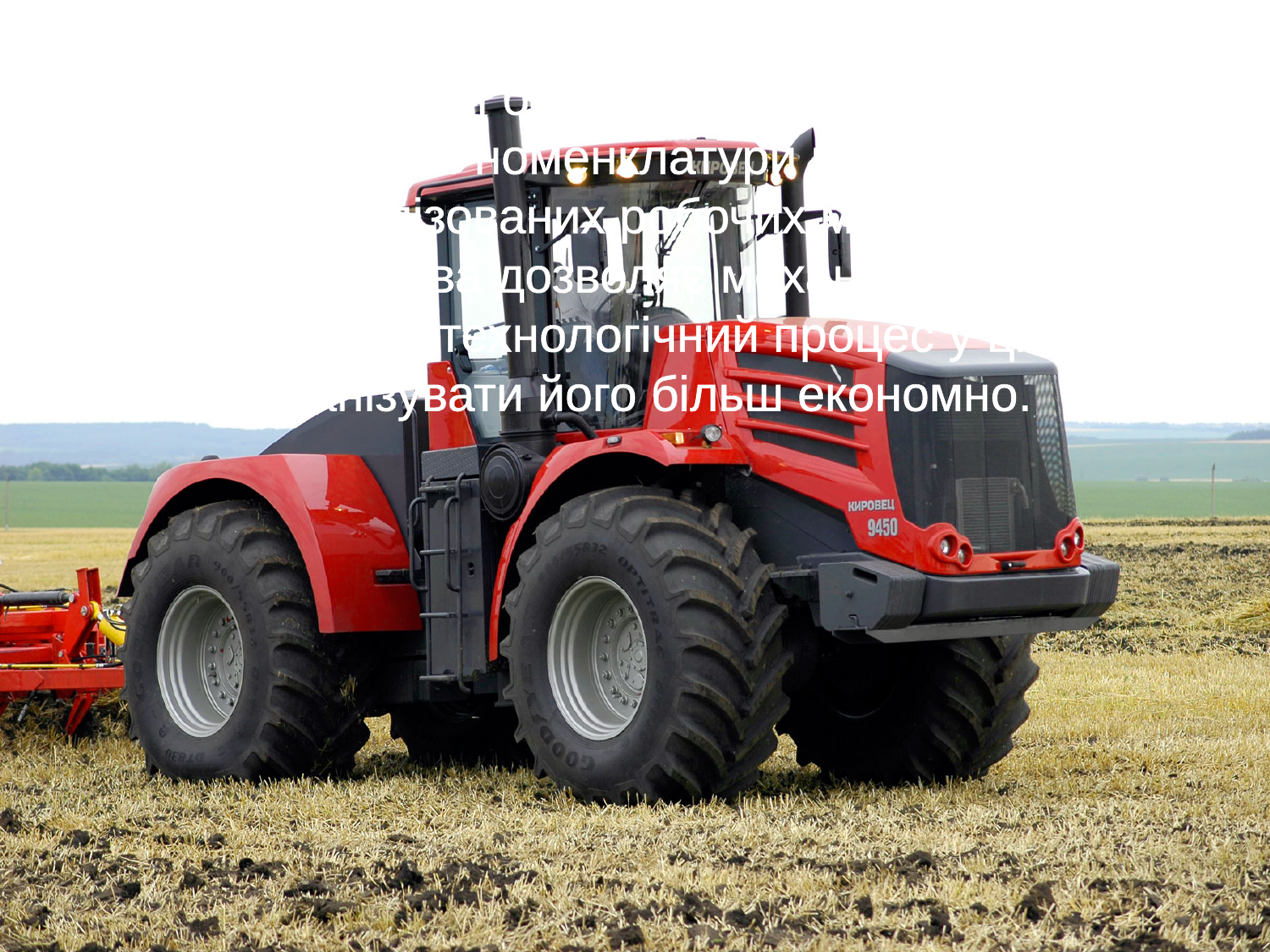

Масове виробництво
характеризується безперервним виготовленням обмеженої номенклатури виробів на вузькоспеціалізованих робочих місцях. Цей тип виробництва дозволяє механізувати та автоматизувати технологічний процес у цілому та організувати його більш економно.